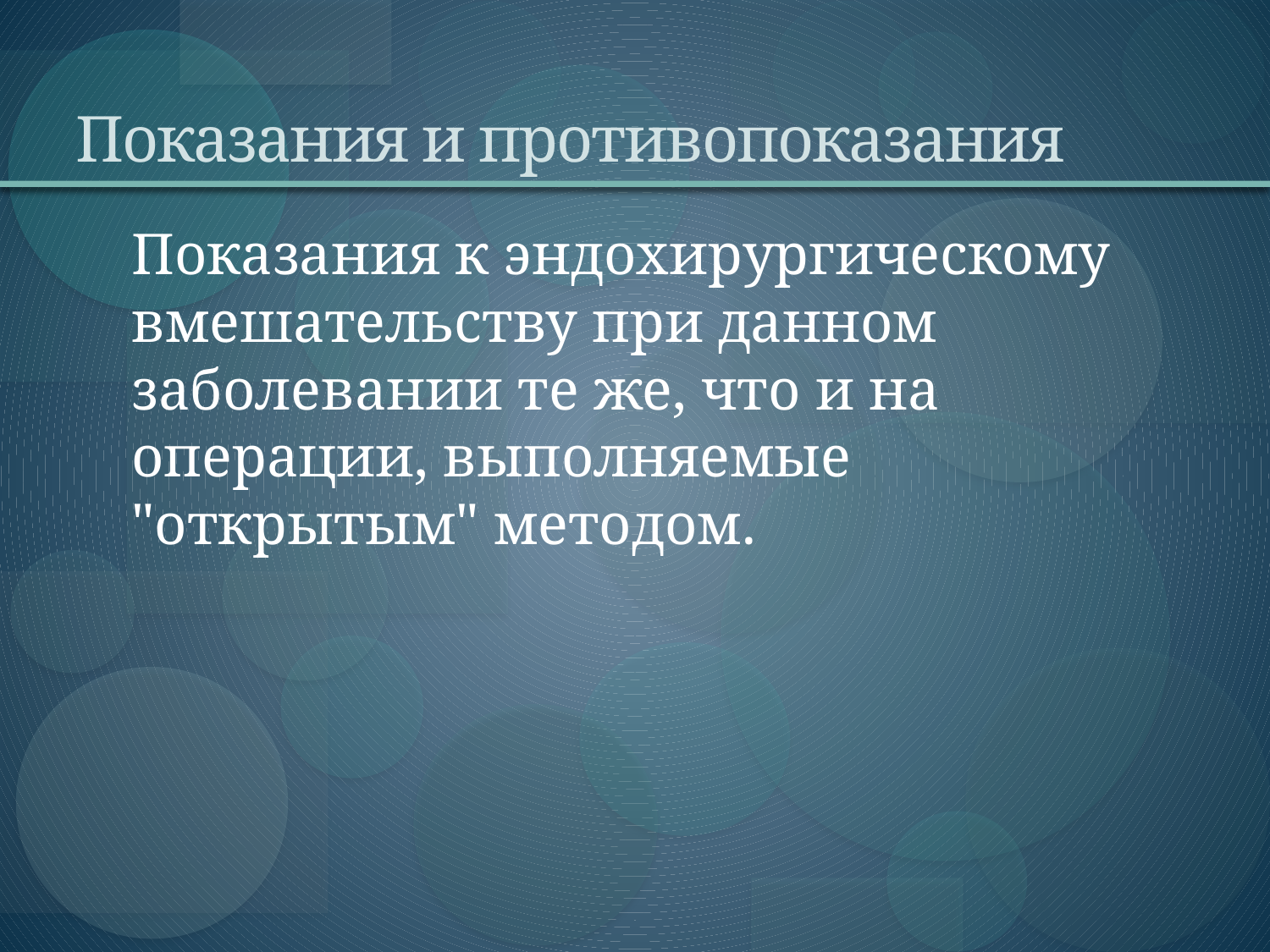

# Показания и противопоказания
Показания к эндохирургическому вмешательству при данном заболевании те же, что и на операции, выполняемые "открытым" методом.